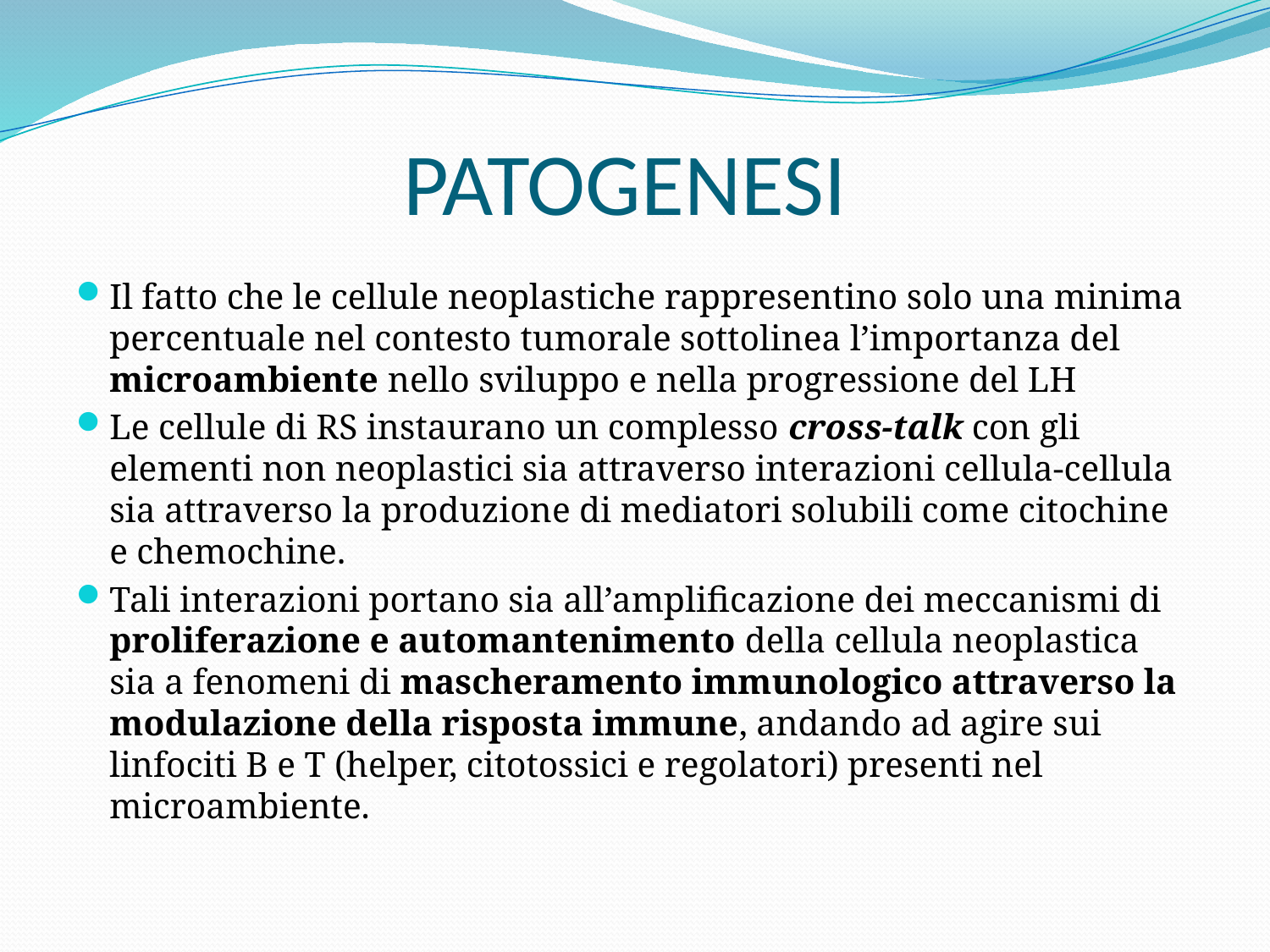

# PATOGENESI
Il fatto che le cellule neoplastiche rappresentino solo una minima percentuale nel contesto tumorale sottolinea l’importanza del microambiente nello sviluppo e nella progressione del LH
Le cellule di RS instaurano un complesso cross-talk con gli elementi non neoplastici sia attraverso interazioni cellula-cellula sia attraverso la produzione di mediatori solubili come citochine e chemochine.
Tali interazioni portano sia all’amplificazione dei meccanismi di proliferazione e automantenimento della cellula neoplastica sia a fenomeni di mascheramento immunologico attraverso la modulazione della risposta immune, andando ad agire sui linfociti B e T (helper, citotossici e regolatori) presenti nel microambiente.